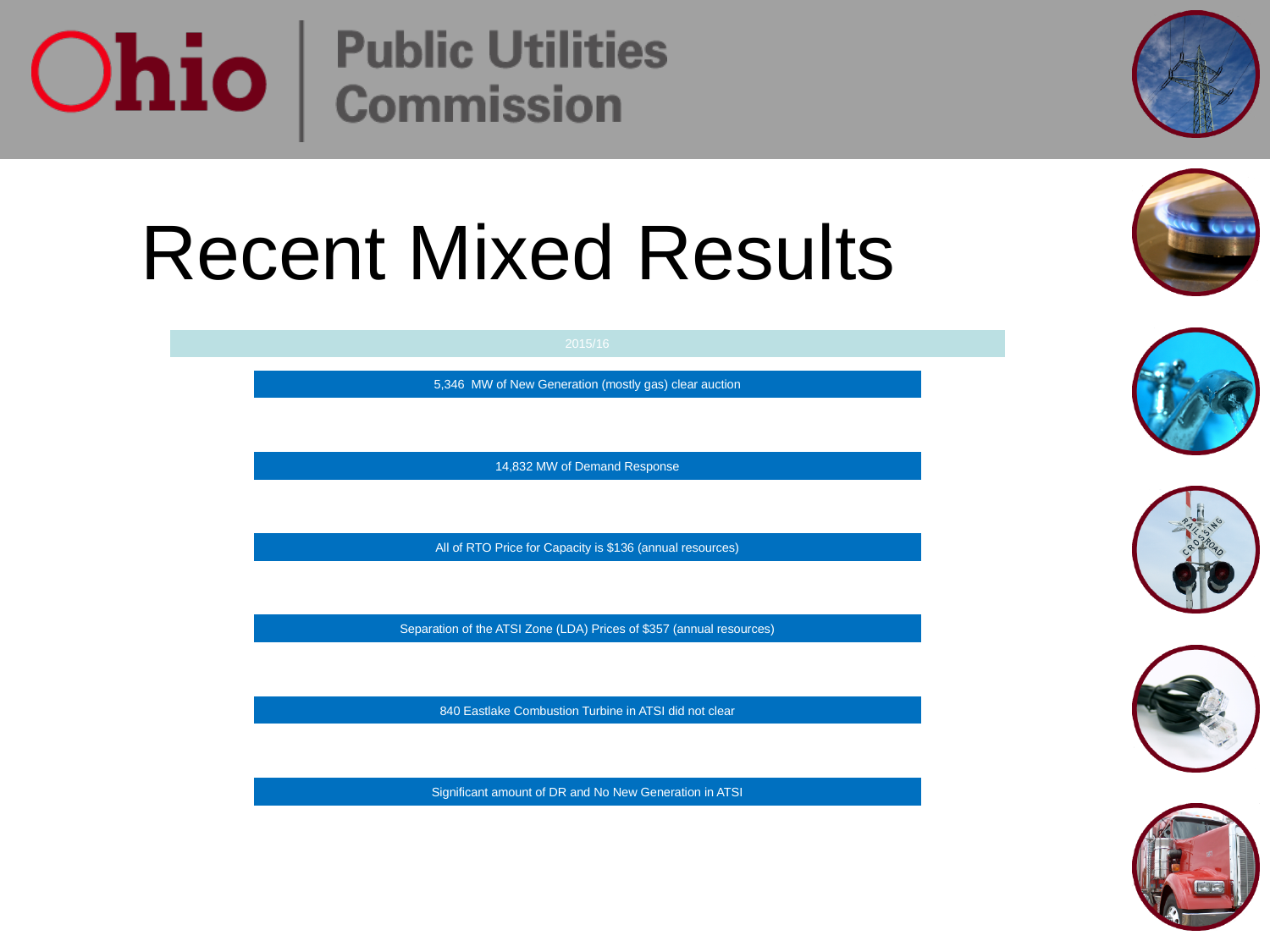

# Recent Mixed Results
2015/16
14,832 MW of Demand Response
All of RTO Price for Capacity is $136 (annual resources)
5,346  MW of New Generation (mostly gas) clear auction
Separation of the ATSI Zone (LDA) Prices of $357 (annual resources)
Significant amount of DR and No New Generation in ATSI
840 Eastlake Combustion Turbine in ATSI did not clear